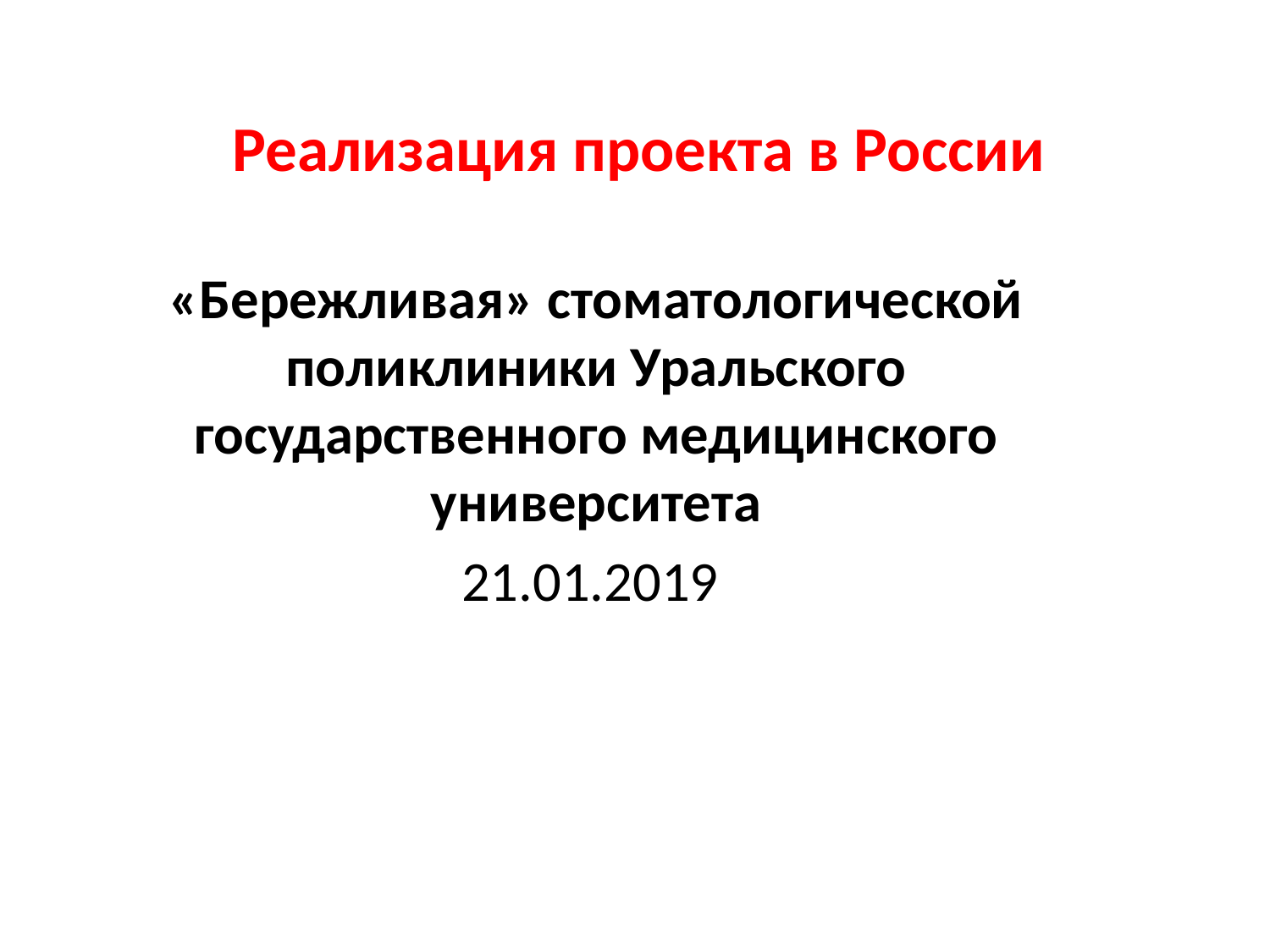

# Реализация проекта в России
«Бережливая» стоматологической поликлиники Уральского государственного медицинского университета
21.01.2019